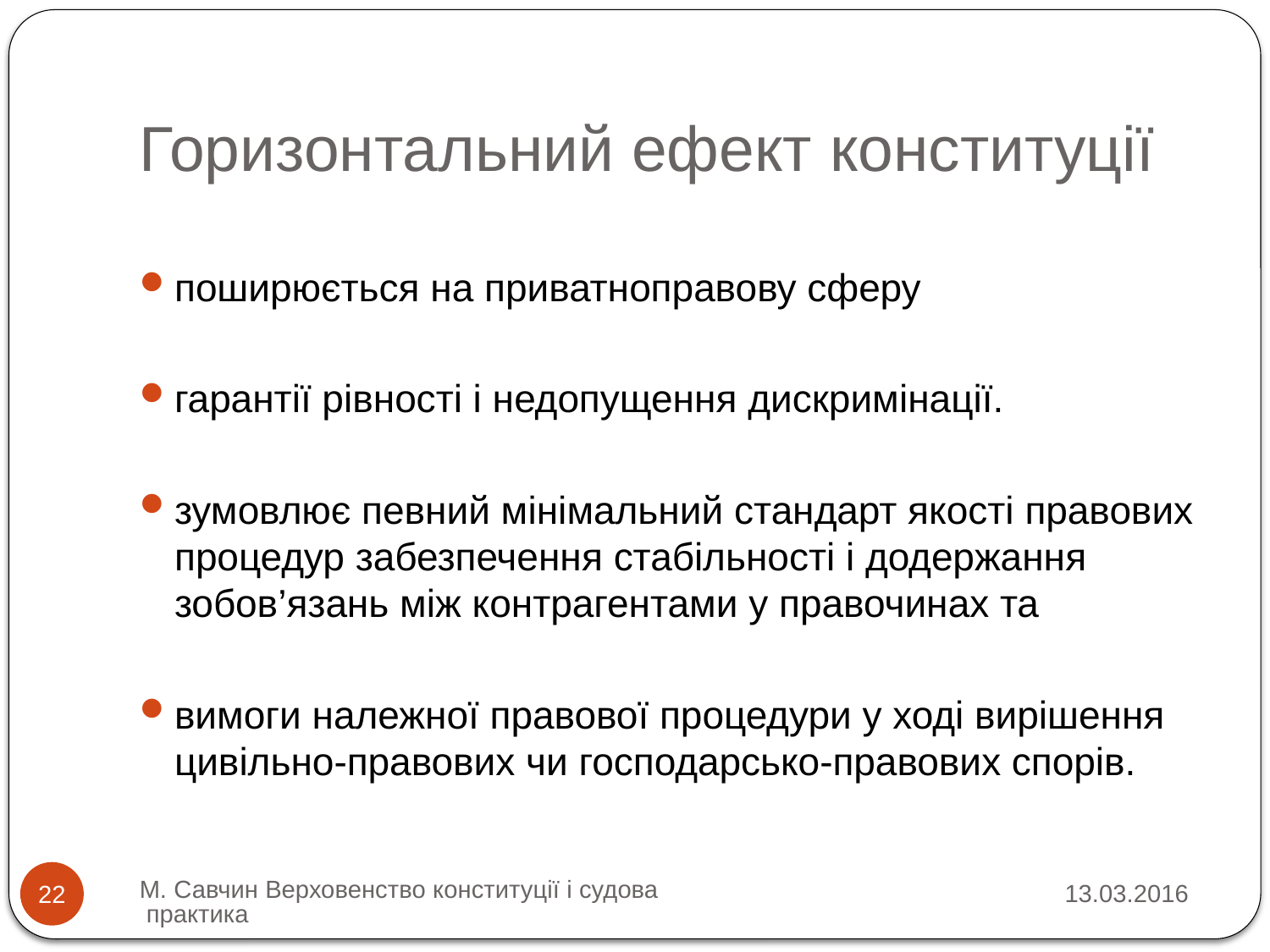

# Горизонтальний ефект конституції

поширюється на приватноправову сферу

гарантії рівності і недопущення дискримінації.

зумовлює певний мінімальний стандарт якості правових процедур забезпечення стабільності і додержання зобов’язань між контрагентами у правочинах та

вимоги належної правової процедури у ході вирішення цивільно-правових чи господарсько-правових спорів.

М. Савчин Верховенство конституції і судова практика
13.03.2016
22